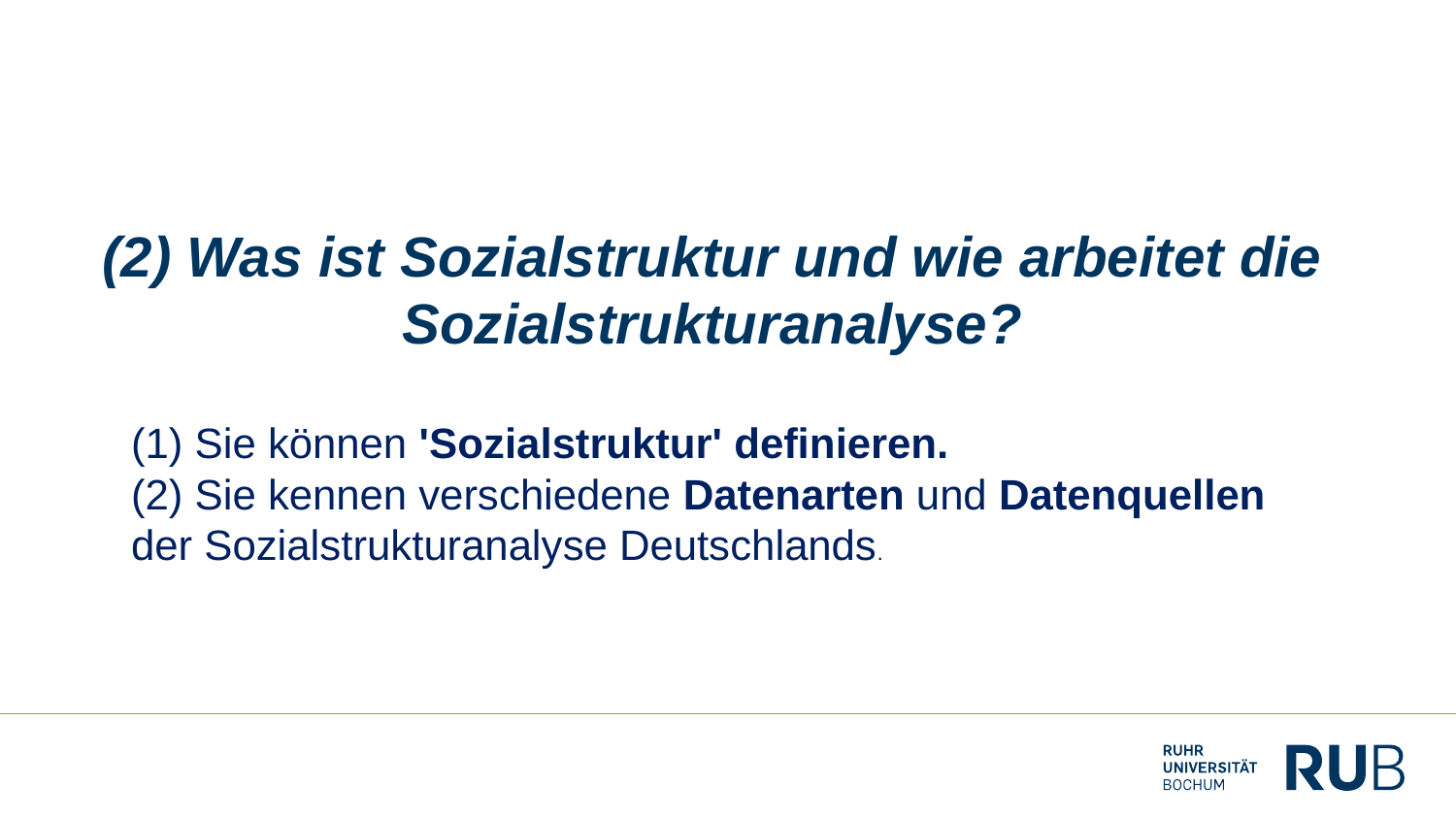

# (2) Was ist Sozialstruktur und wie arbeitet die Sozialstrukturanalyse?
(1) Sie können 'Sozialstruktur' definieren.
(2) Sie kennen verschiedene Datenarten und Datenquellen der Sozialstrukturanalyse Deutschlands.